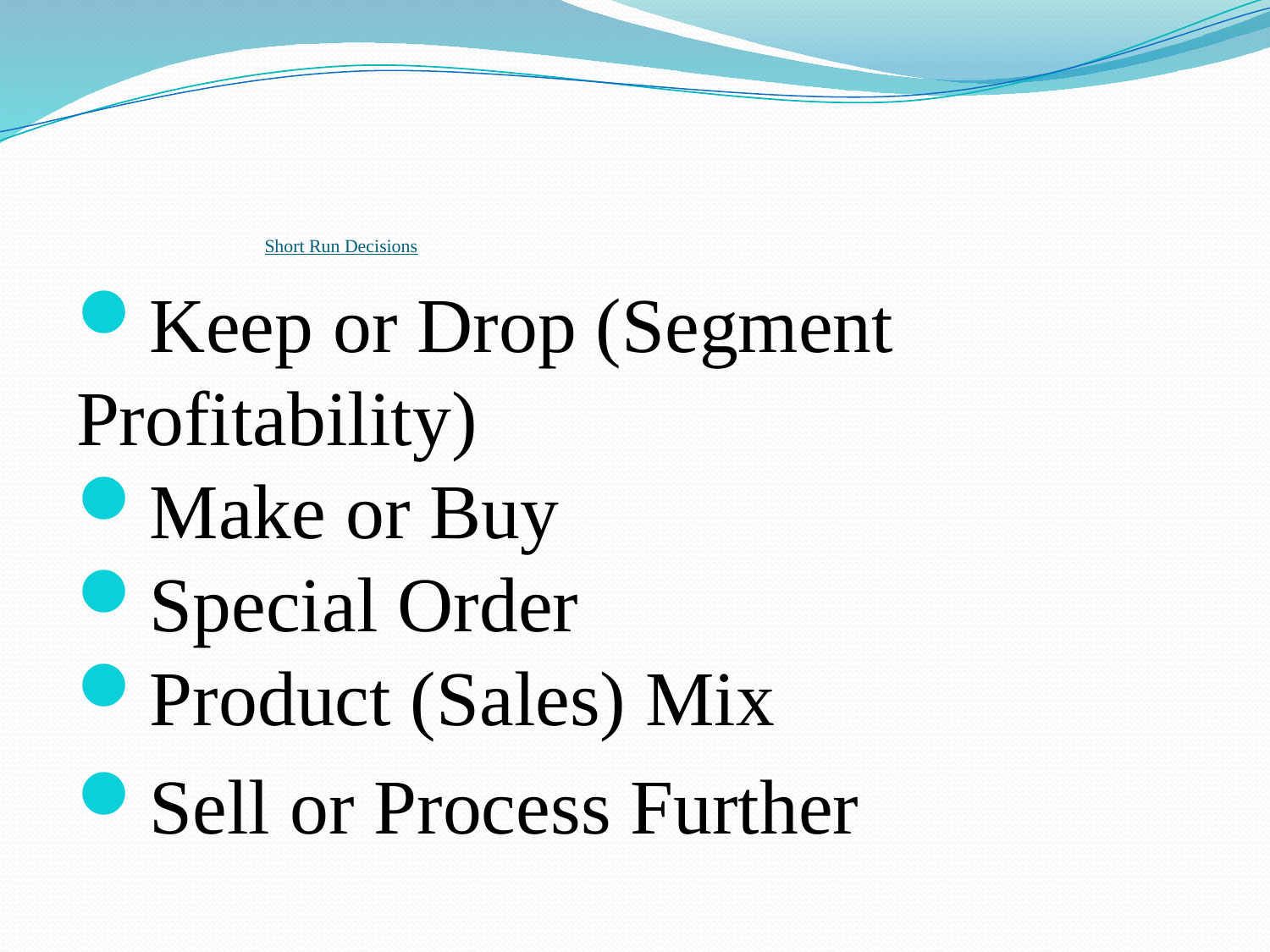

# Short Run Decisions
Keep or Drop (Segment Profitability)
Make or Buy
Special Order
Product (Sales) Mix
Sell or Process Further